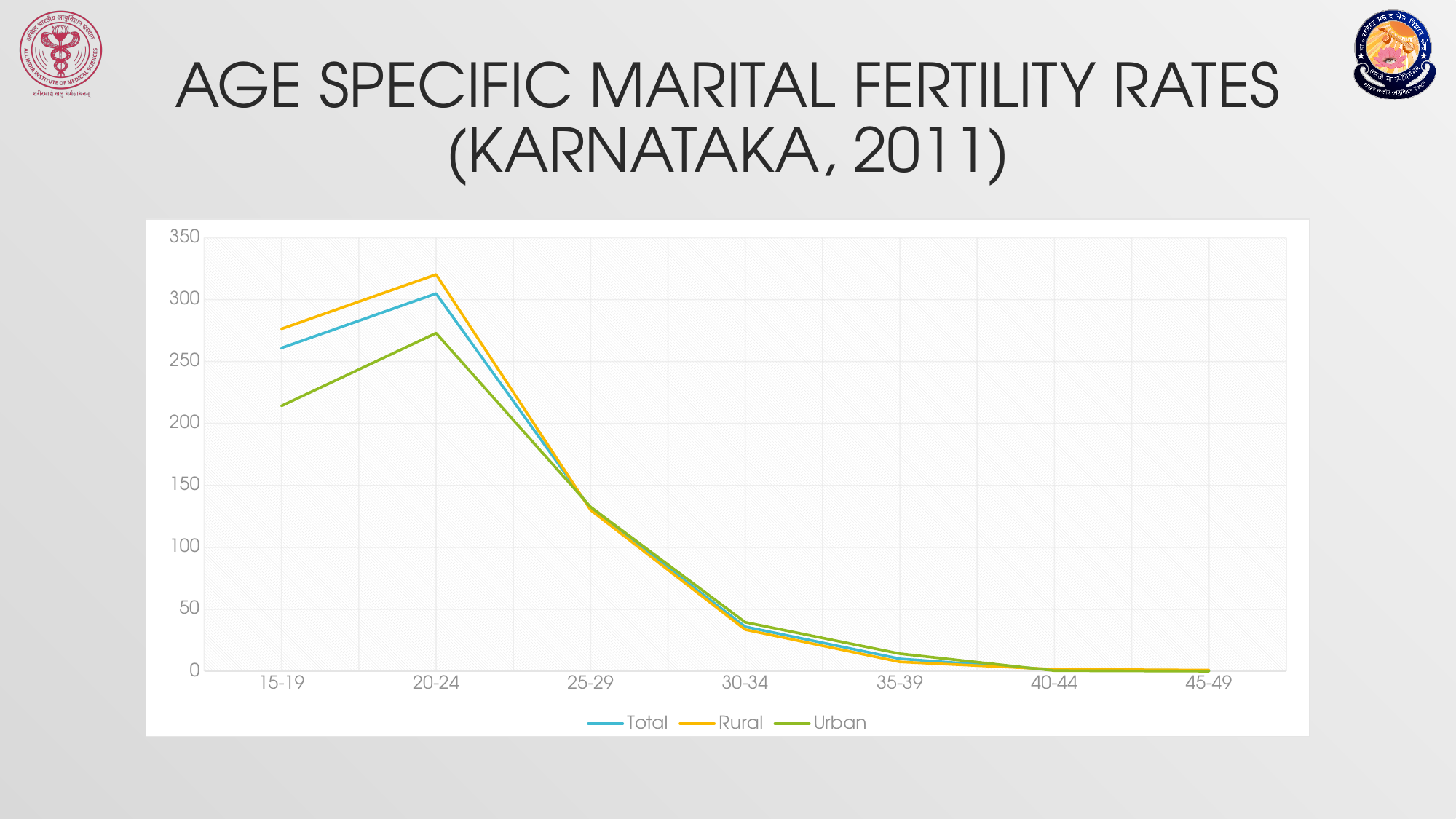

# Age Specific marital Fertility Rates (Karnataka, 2011)

### Chart

| Category | Total | Rural | Urban |
|---|---|---|---|
| 15-19 | 261.0 | 276.4 | 214.2 |
| 20-24 | 304.9 | 320.3 | 273.0 |
| 25-29 | 131.1 | 130.1 | 132.6 |
| 30-34 | 35.9 | 33.6 | 39.5 |
| 35-39 | 10.0 | 7.5 | 14.1 |
| 40-44 | 1.1 | 1.5 | 0.4 |
| 45-49 | 0.5 | 0.8 | 0.0 |